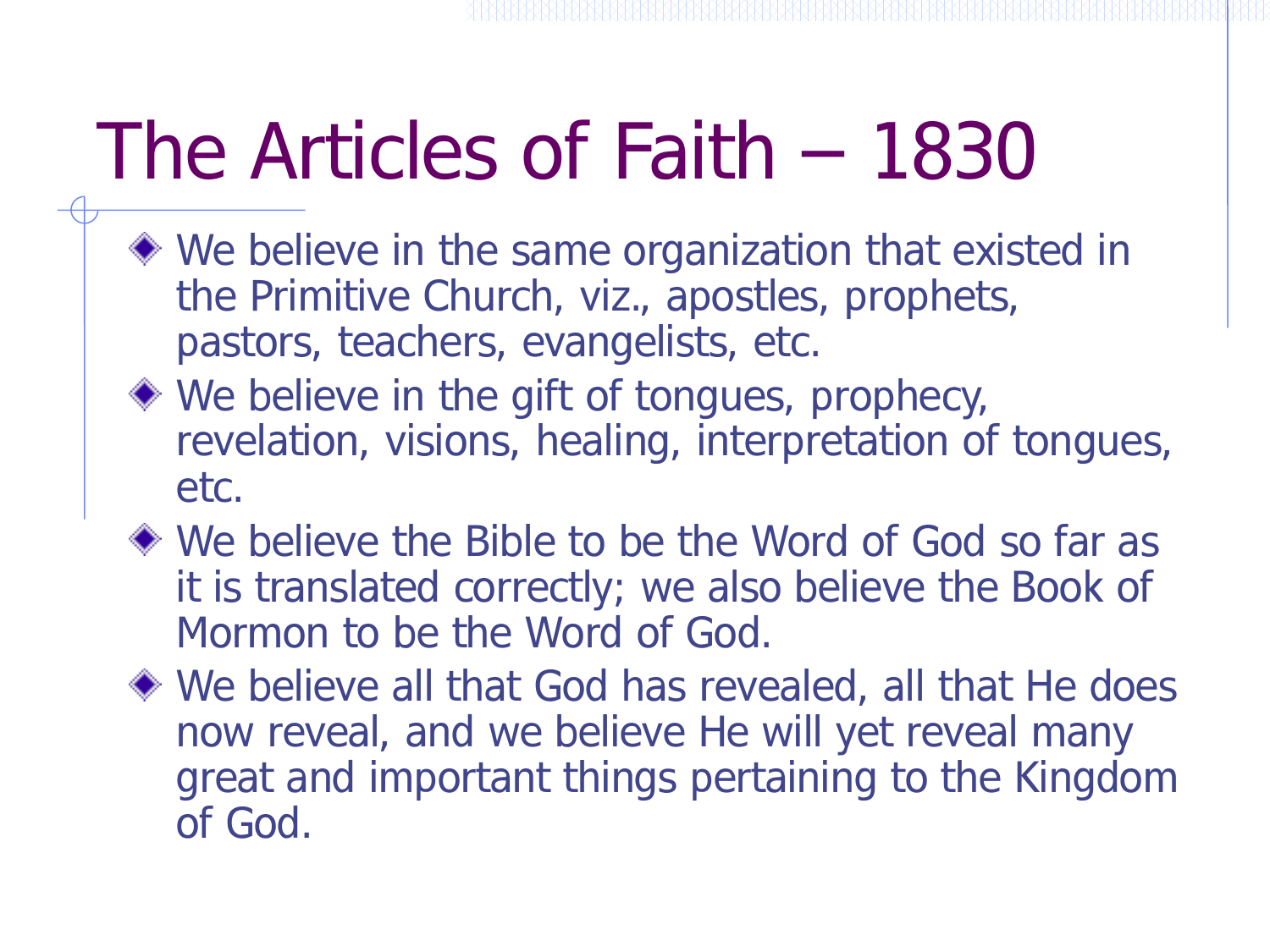

# The Articles of Faith – 1830
We believe in the same organization that existed in the Primitive Church, viz., apostles, prophets, pastors, teachers, evangelists, etc.
We believe in the gift of tongues, prophecy, revelation, visions, healing, interpretation of tongues, etc.
We believe the Bible to be the Word of God so far as it is translated correctly; we also believe the Book of Mormon to be the Word of God.
We believe all that God has revealed, all that He does now reveal, and we believe He will yet reveal many great and important things pertaining to the Kingdom of God.